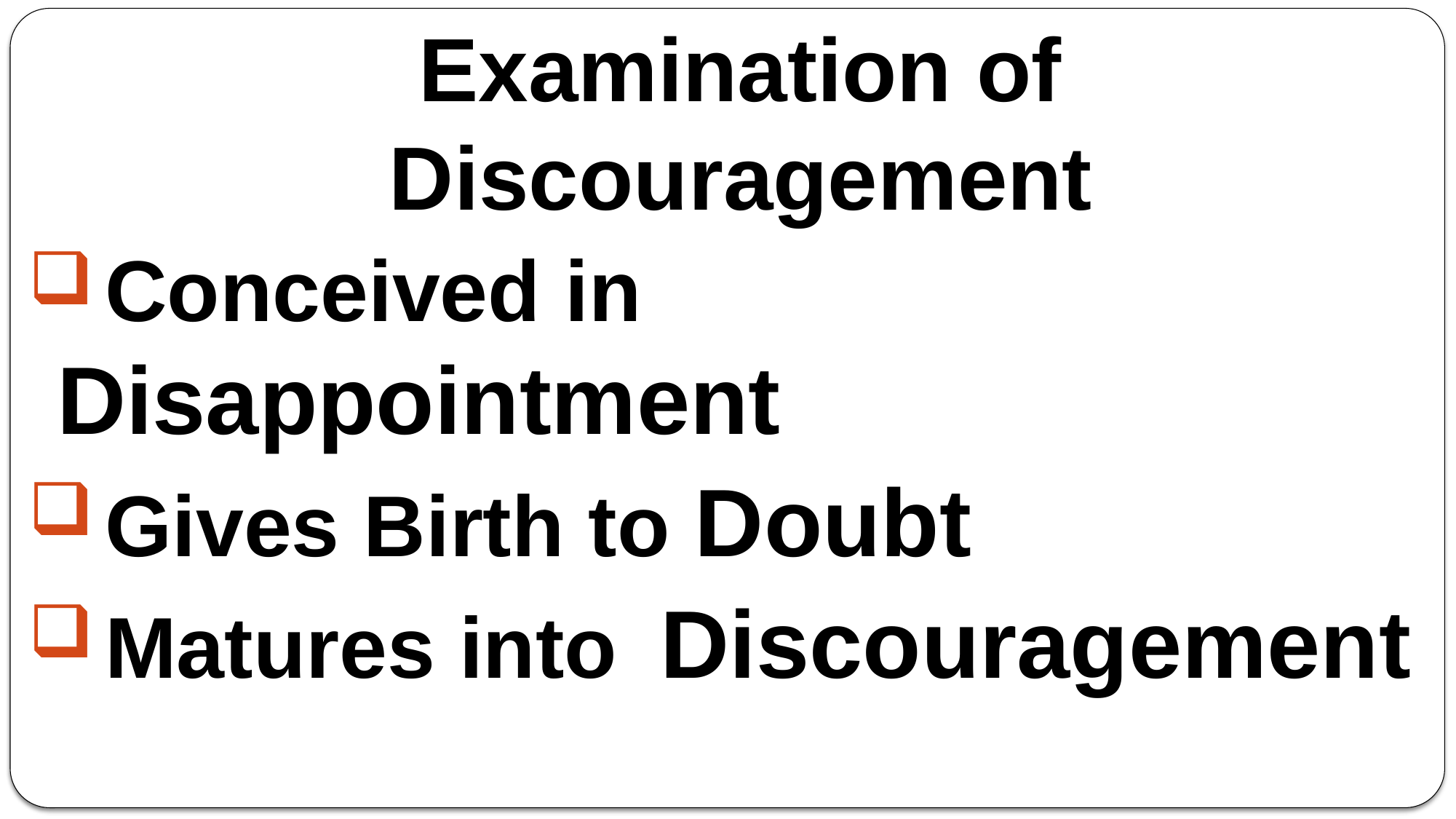

Examination of Discouragement
 Conceived in 	Disappointment
 Gives Birth to Doubt
 Matures into 	Discouragement